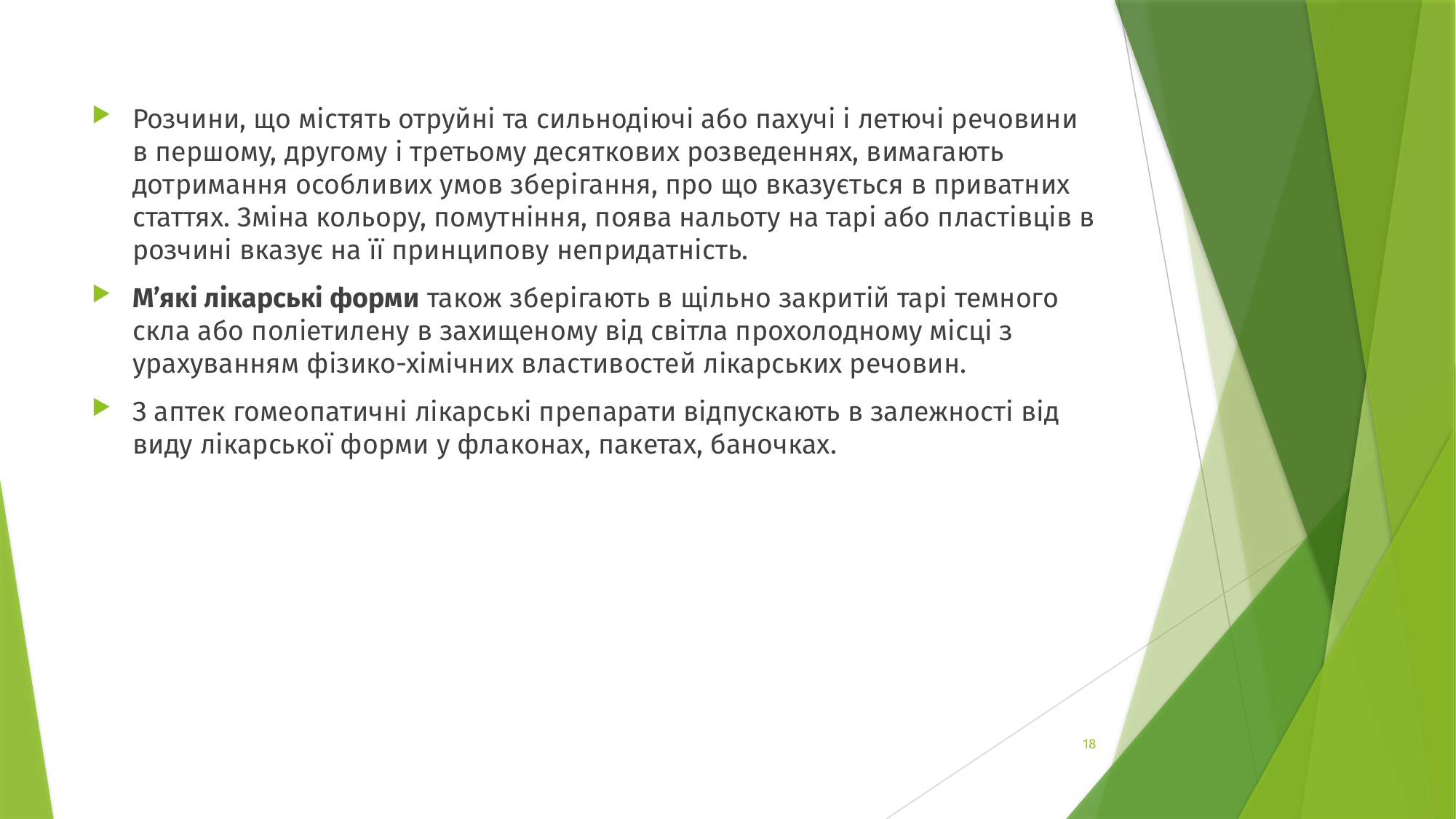

Розчини, що містять отруйні та сильнодіючі або пахучі і летючі речовини в першому, другому і третьому десяткових розведеннях, вимагають дотримання особливих умов зберігання, про що вказується в приватних статтях. Зміна кольору, помутніння, поява нальоту на тарі або пластівців в розчині вказує на її принципову непридатність.
М’які лікарські форми також зберігають в щільно закритій тарі темного скла або поліетилену в захищеному від світла прохолодному місці з урахуванням фізико-хімічних властивостей лікарських речовин.
З аптек гомеопатичні лікарські препарати відпускають в залежності від виду лікарської форми у флаконах, пакетах, баночках.
18